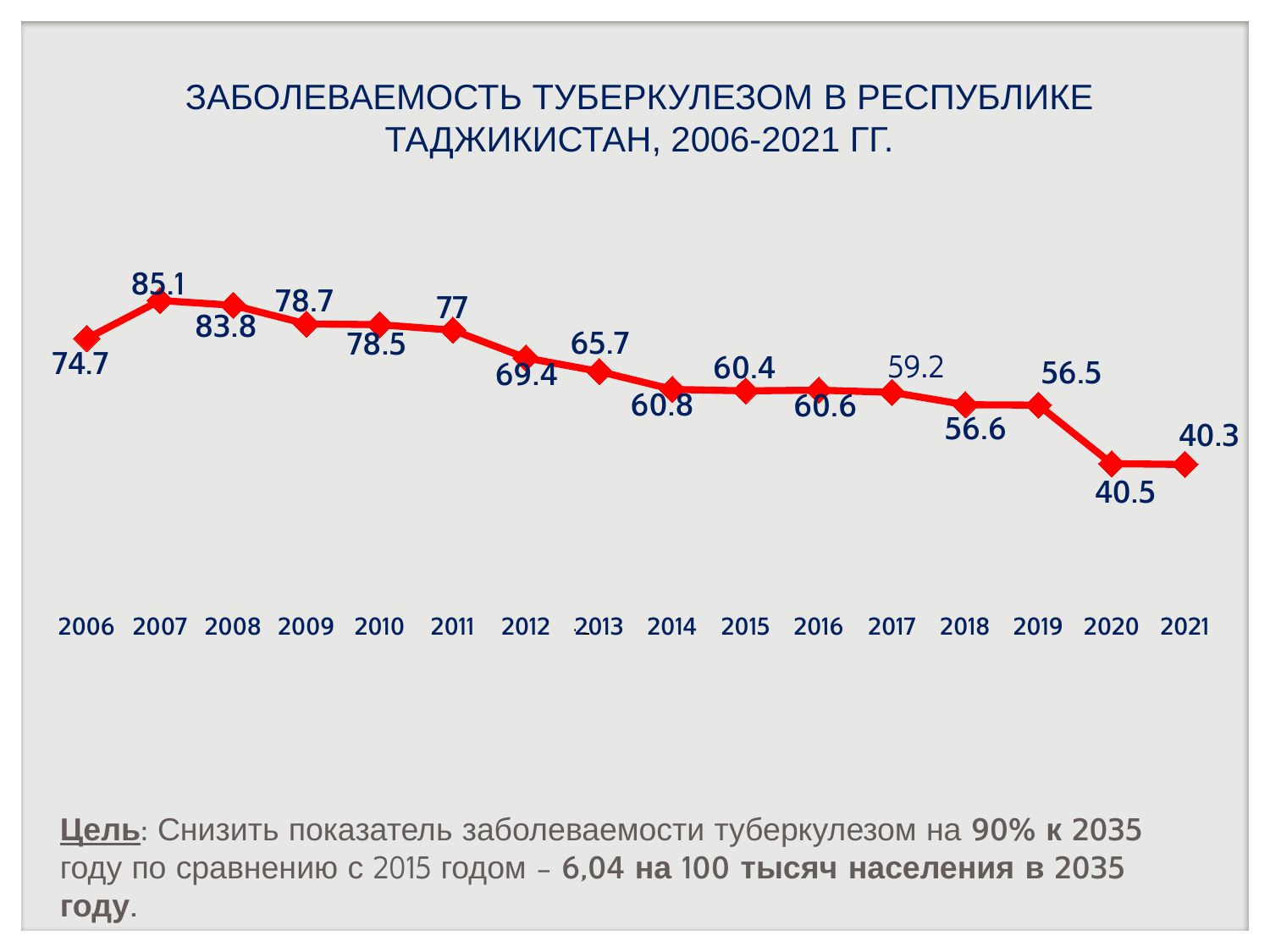

# ЗАБОЛЕВАЕМОСТЬ ТУБЕРКУЛЕЗОМ В РЕСПУБЛИКЕ ТАДЖИКИСТАН, 2006-2021 ГГ.

### Chart

| Category | заболеваемость |
|---|---|
| 2006 | 74.7 |
| 2007 | 85.1 |
| 2008 | 83.8 |
| 2009 | 78.7 |
| 2010 | 78.5 |
| 2011 | 77.0 |
| 2012 | 69.4 |
| 2013 | 65.7 |
| 2014 | 60.8 |
| 2015 | 60.4 |
| 2016 | 60.6 |
| 2017 | 60.0 |
| 2018 | 56.6 |
| 2019 | 56.5 |
| 2020 | 40.5 |
| 2021 | 40.3 |
.
Цель: Снизить показатель заболеваемости туберкулезом на 90% к 2035 году по сравнению с 2015 годом – 6,04 на 100 тысяч населения в 2035 году.